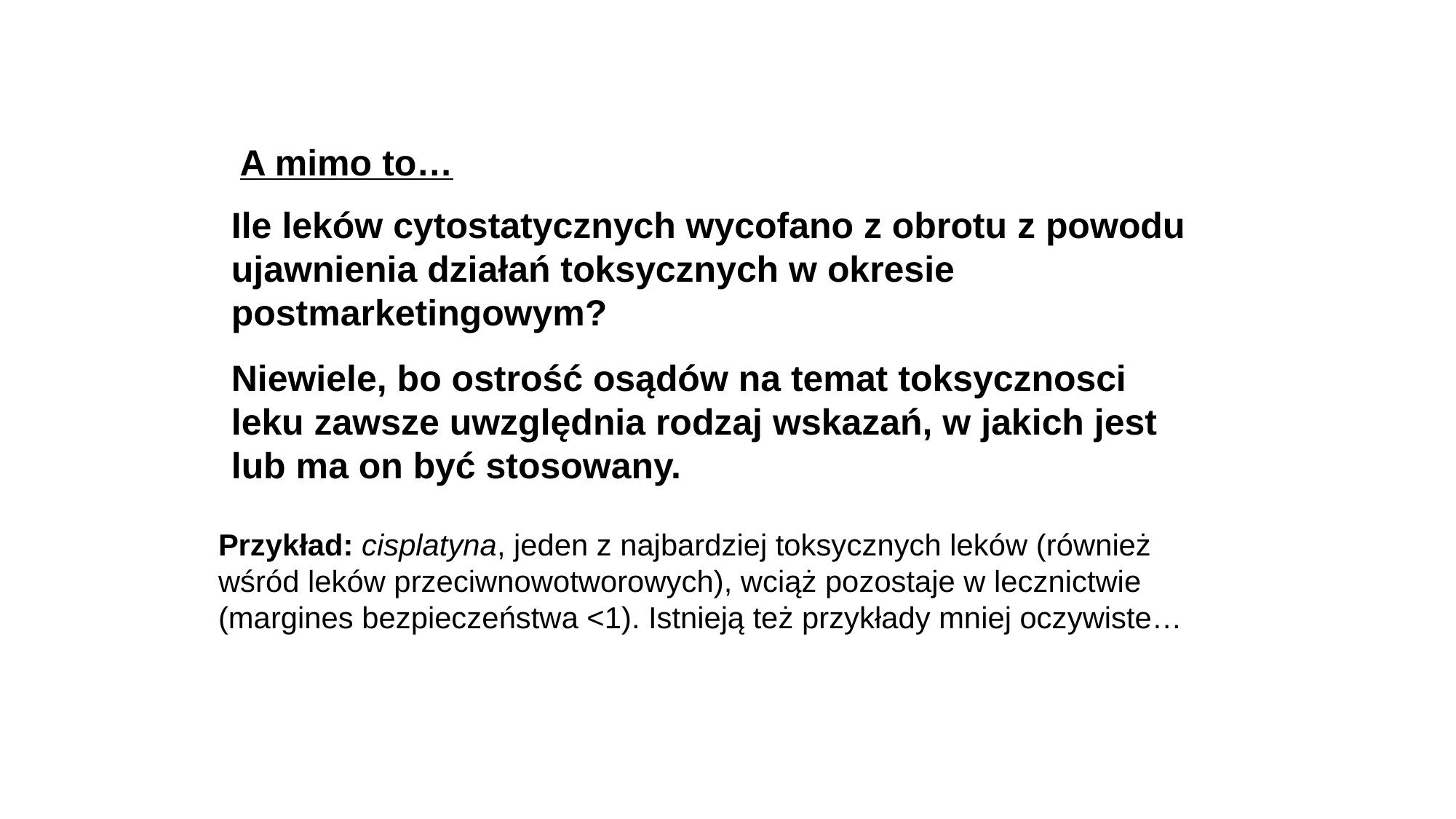

A mimo to…
Ile leków cytostatycznych wycofano z obrotu z powodu ujawnienia działań toksycznych w okresie postmarketingowym?
Niewiele, bo ostrość osądów na temat toksycznosci leku zawsze uwzględnia rodzaj wskazań, w jakich jest lub ma on być stosowany.
Przykład: cisplatyna, jeden z najbardziej toksycznych leków (również wśród leków przeciwnowotworowych), wciąż pozostaje w lecznictwie (margines bezpieczeństwa <1). Istnieją też przykłady mniej oczywiste…